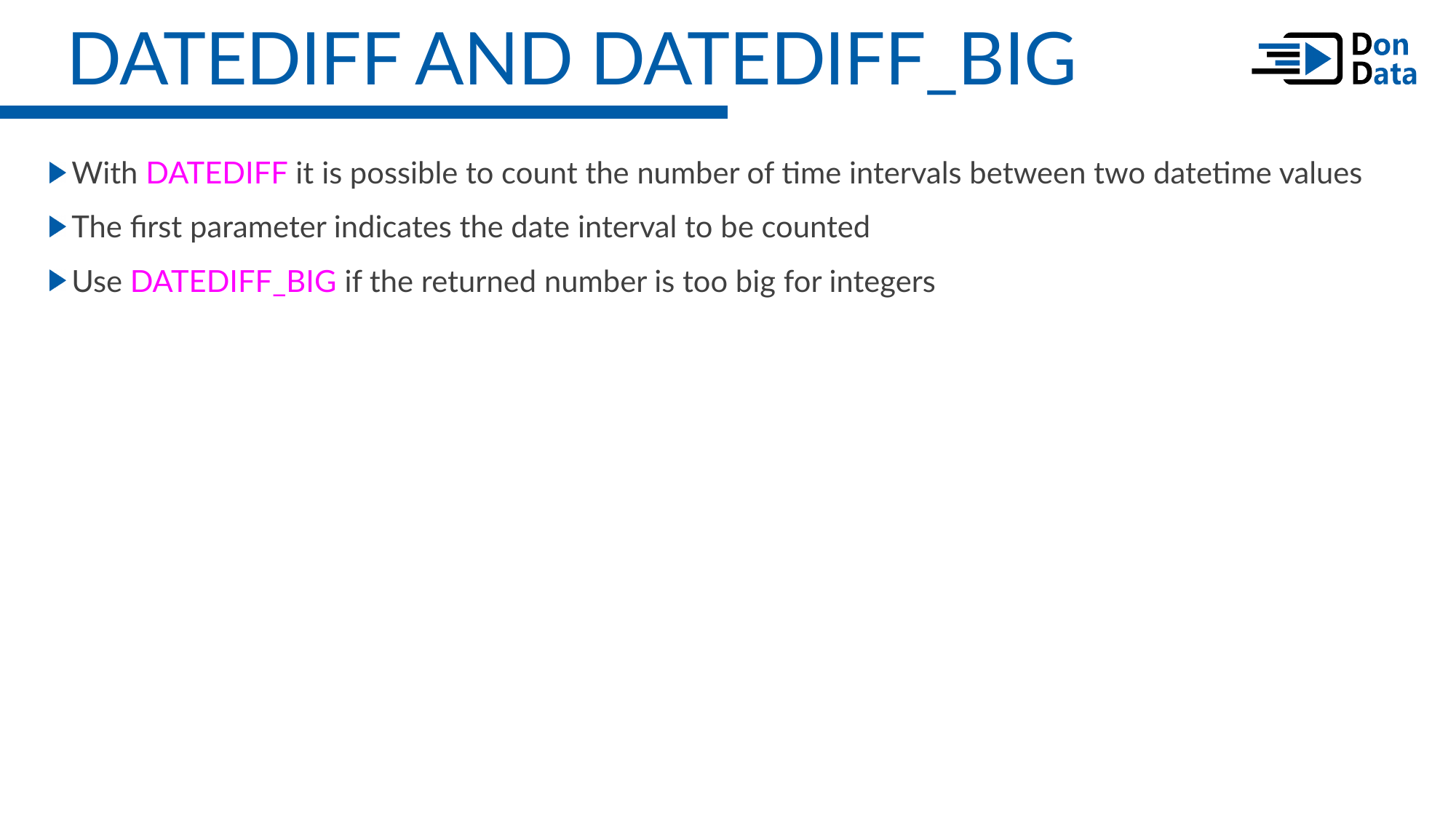

DATEDIFF and DATEDIFF_BIG
With DATEDIFF it is possible to count the number of time intervals between two datetime values
The first parameter indicates the date interval to be counted
Use DATEDIFF_BIG if the returned number is too big for integers